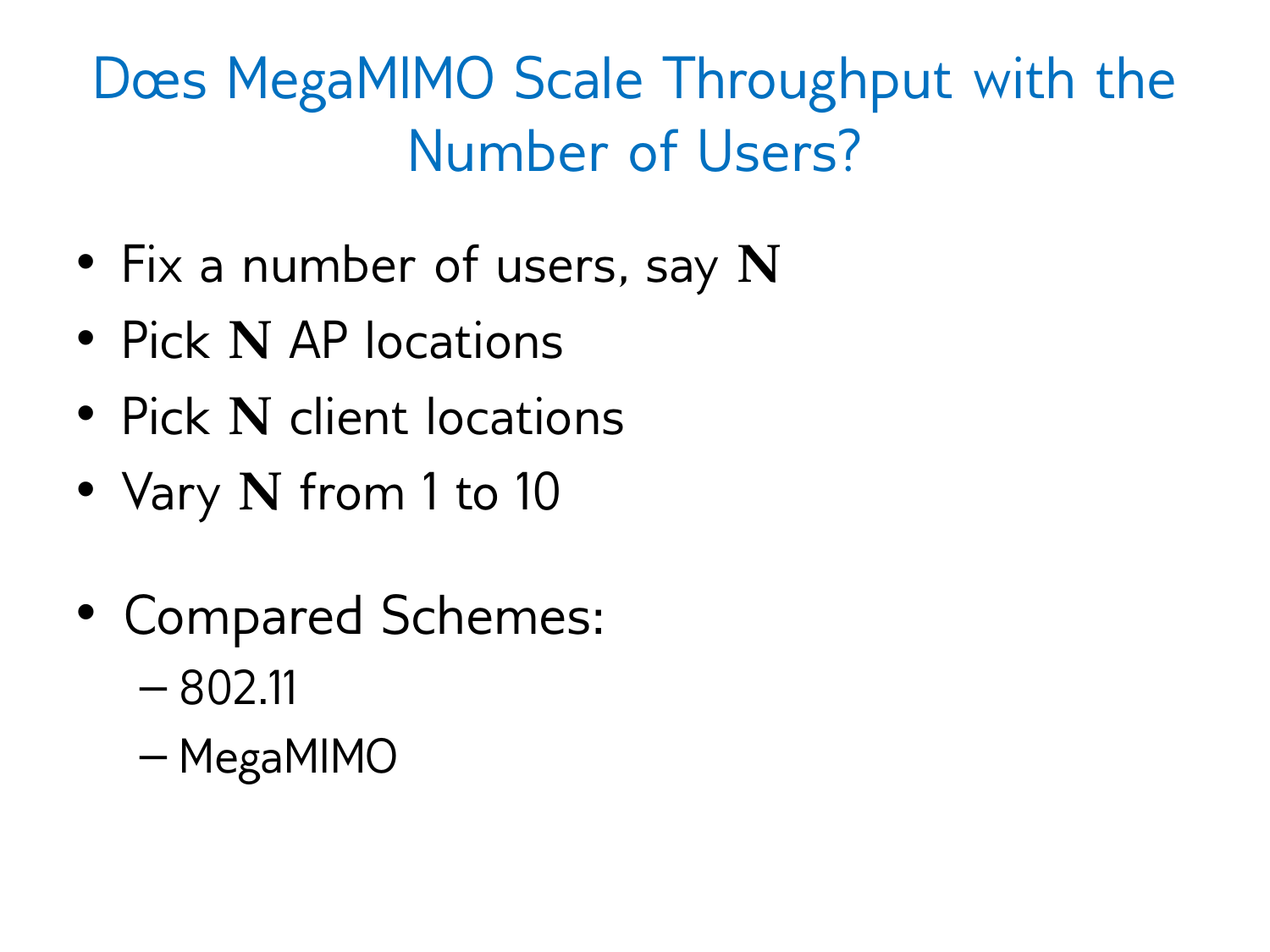

# Does MegaMIMO Scale Throughput with the Number of Users?
Fix a number of users, say N
Pick N AP locations
Pick N client locations
Vary N from 1 to 10
Compared Schemes:
802.11
MegaMIMO